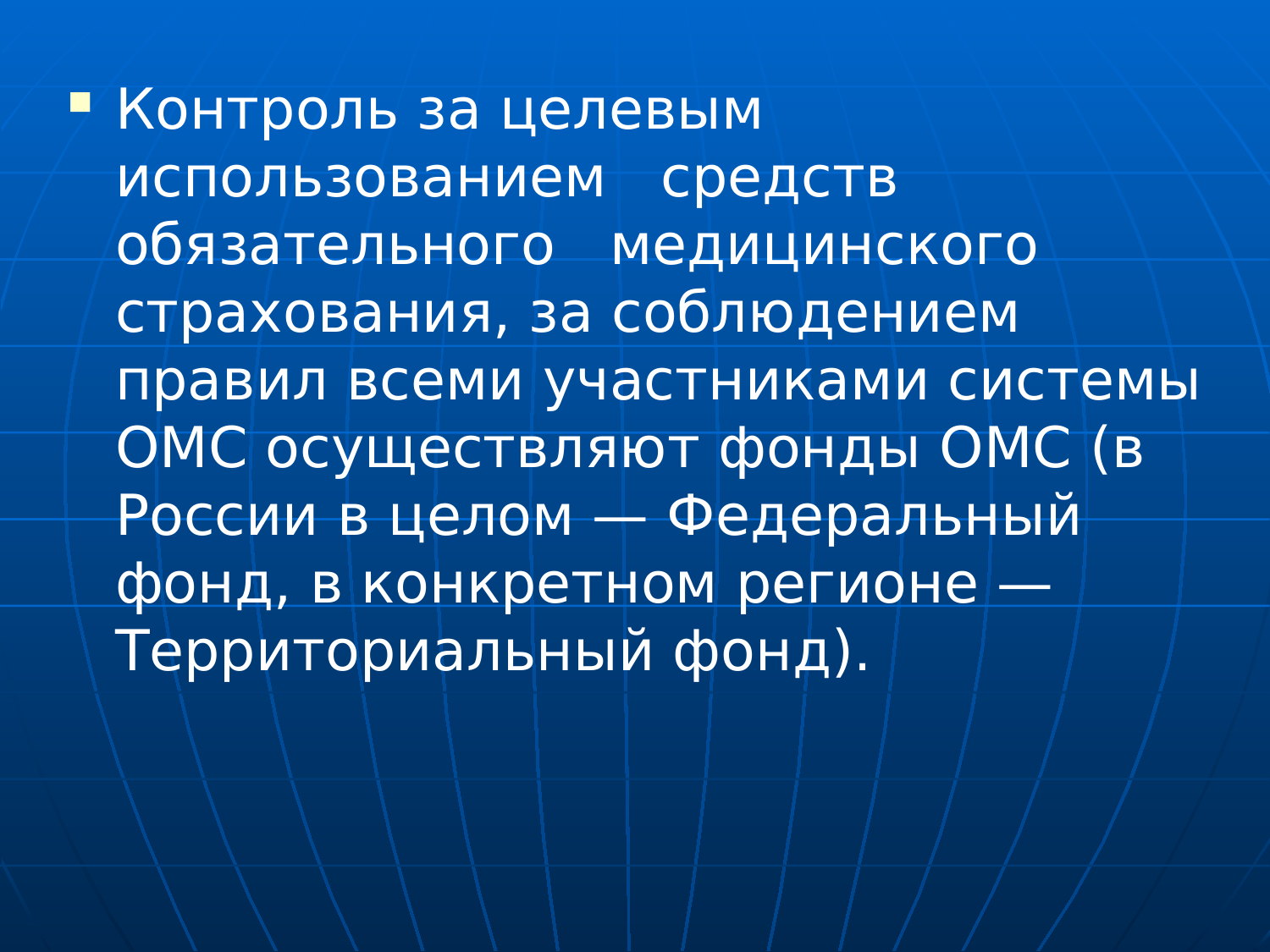

Контроль за целевым использованием   средств   обязательного   медицинского страхования, за соблюдением правил всеми участниками системы ОМС осуществляют фонды ОМС (в России в целом — Федеральный фонд, в конкретном регионе — Территориальный фонд).